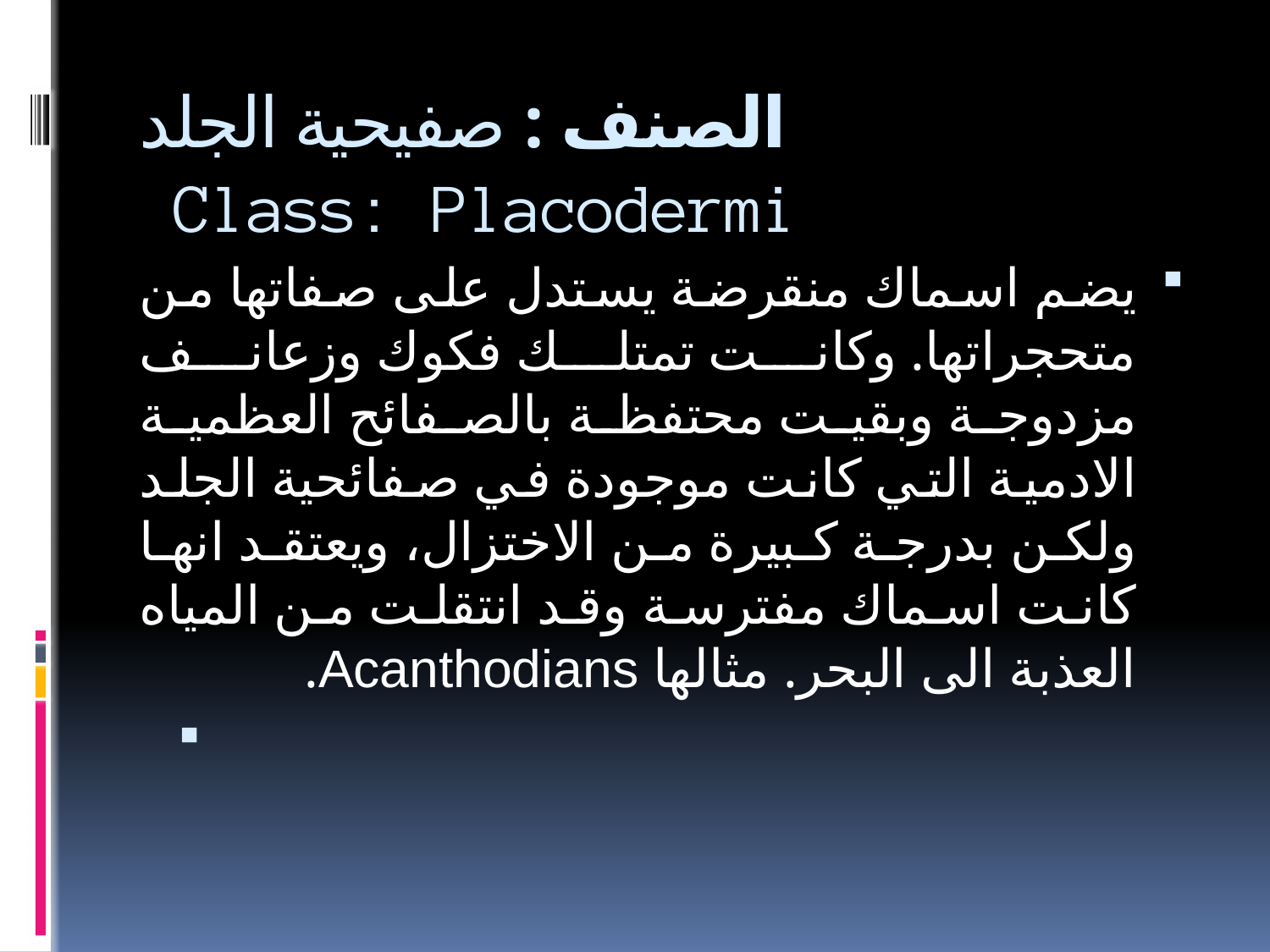

# الصنف : صفيحية الجلد                           Class: Placodermi
يضم اسماك منقرضة يستدل على صفاتها من متحجراتها. وكانت تمتلك فكوك وزعانف مزدوجة وبقيت محتفظة بالصفائح العظمية الادمية التي كانت موجودة في صفائحية الجلد ولكن بدرجة كبيرة من الاختزال، ويعتقد انها كانت اسماك مفترسة وقد انتقلت من المياه العذبة الى البحر. مثالها Acanthodians.